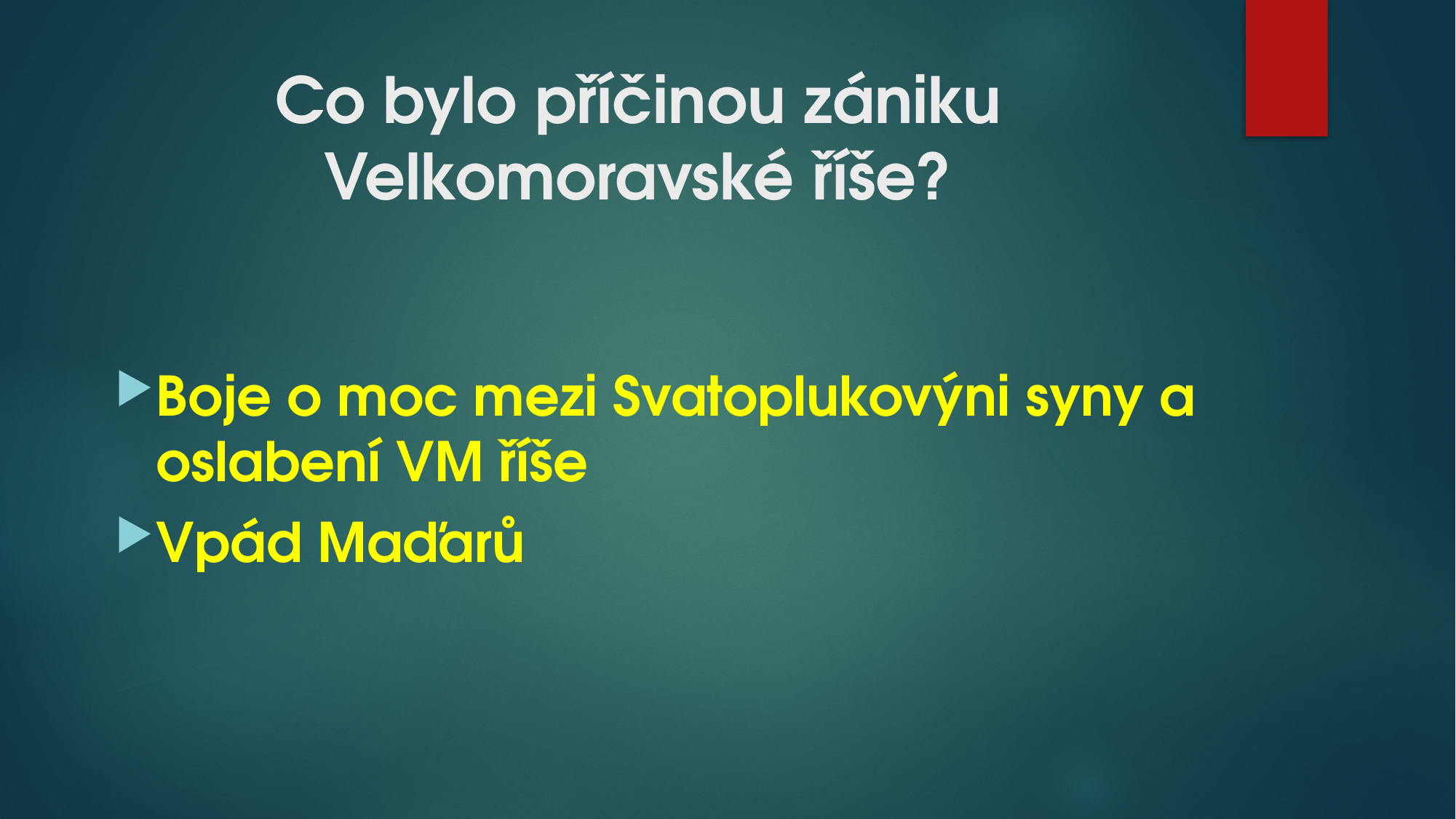

# Co bylo příčinou zániku Velkomoravské říše?
Boje o moc mezi Svatoplukovýni syny a oslabení VM říše
Vpád Maďarů